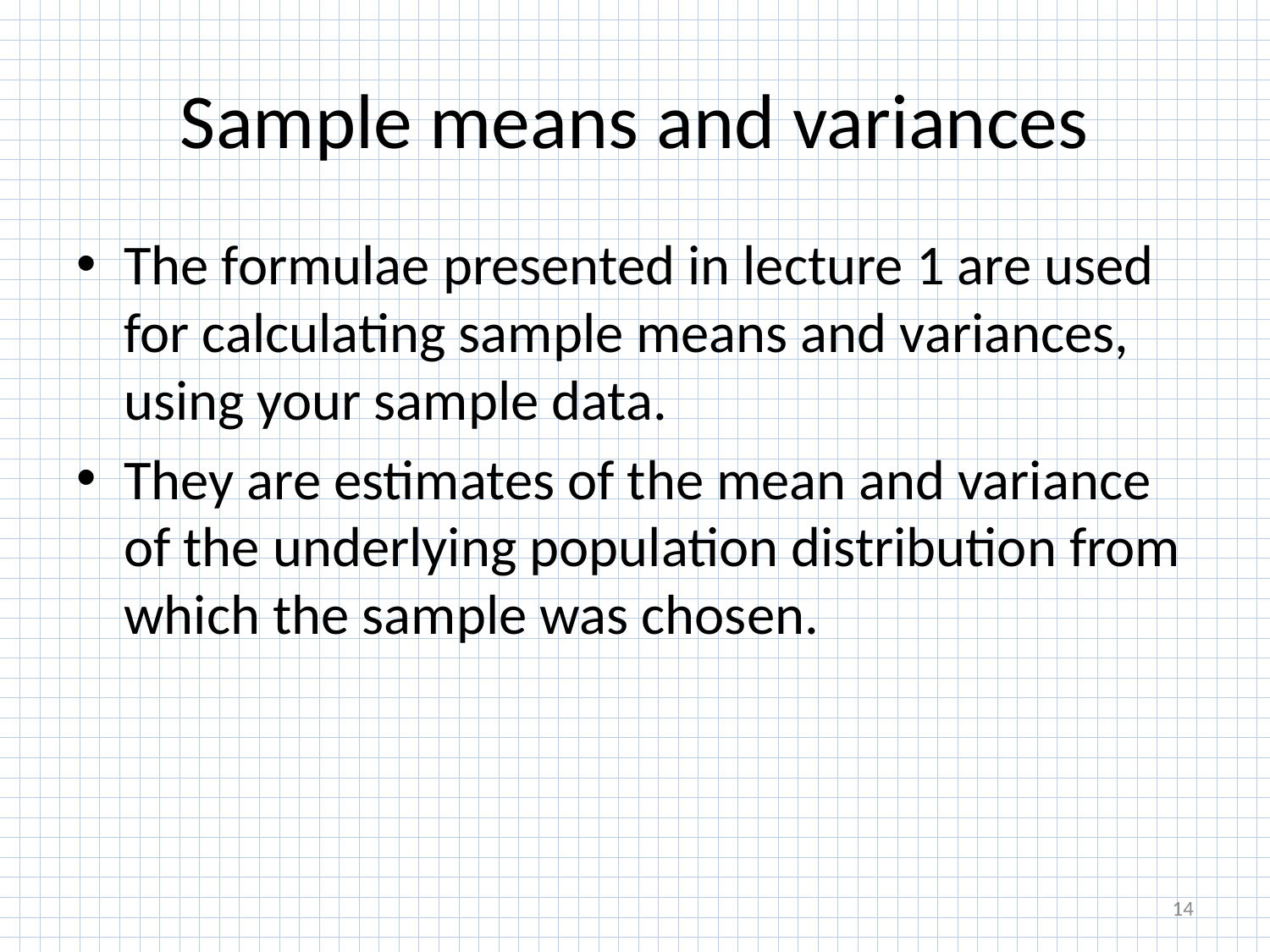

# Sample means and variances
The formulae presented in lecture 1 are used for calculating sample means and variances, using your sample data.
They are estimates of the mean and variance of the underlying population distribution from which the sample was chosen.

14